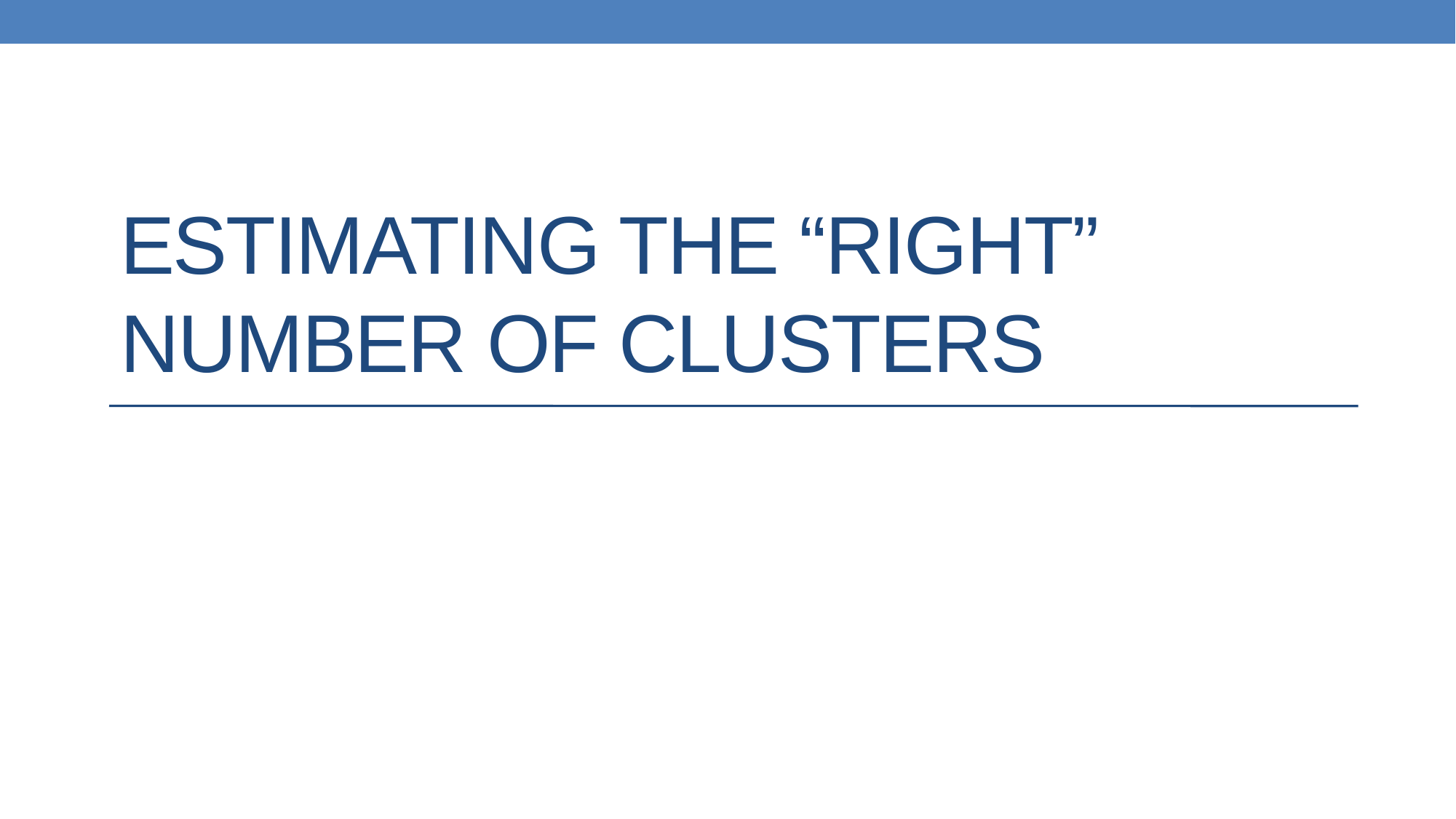

# Estimating the “Right” number of clusters